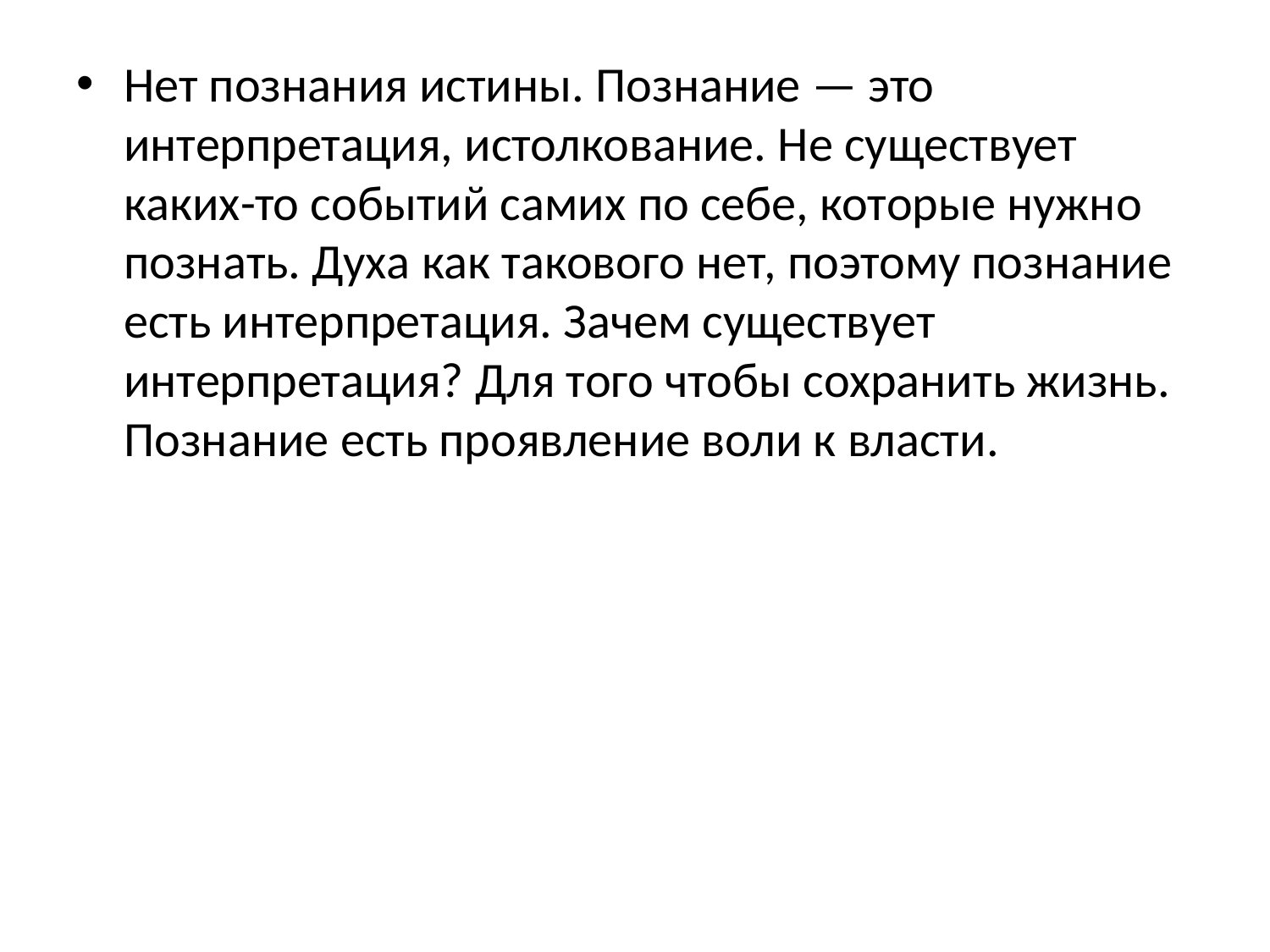

Нет познания истины. Познание — это интерпретация, истолкование. Не существует каких-то событий самих по себе, которые нужно познать. Духа как такового нет, поэтому познание есть интерпретация. Зачем существует интерпретация? Для того чтобы сохранить жизнь. Познание есть проявление воли к власти.